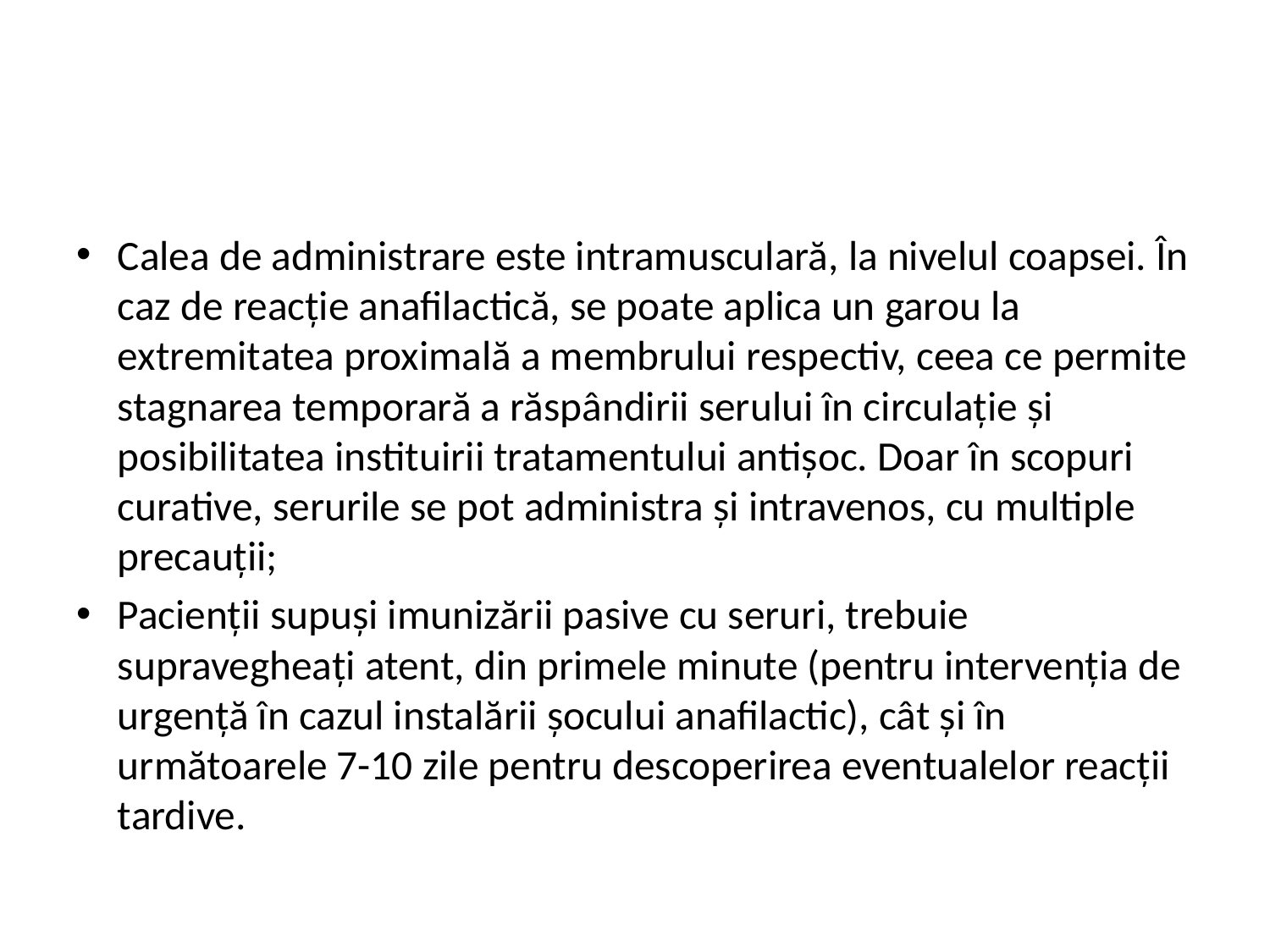

#
Calea de administrare este intramusculară, la nivelul coapsei. În caz de reacţie anafilactică, se poate aplica un garou la extremitatea proximală a membrului respectiv, ceea ce permite stagnarea temporară a răspândirii serului în circulaţie şi posibilitatea instituirii tratamentului antişoc. Doar în scopuri curative, serurile se pot administra şi intravenos, cu multiple precauţii;
Pacienţii supuşi imunizării pasive cu seruri, trebuie supravegheaţi atent, din primele minute (pentru intervenţia de urgenţă în cazul instalării şocului anafilactic), cât şi în următoarele 7-10 zile pentru descoperirea eventualelor reacţii tardive.